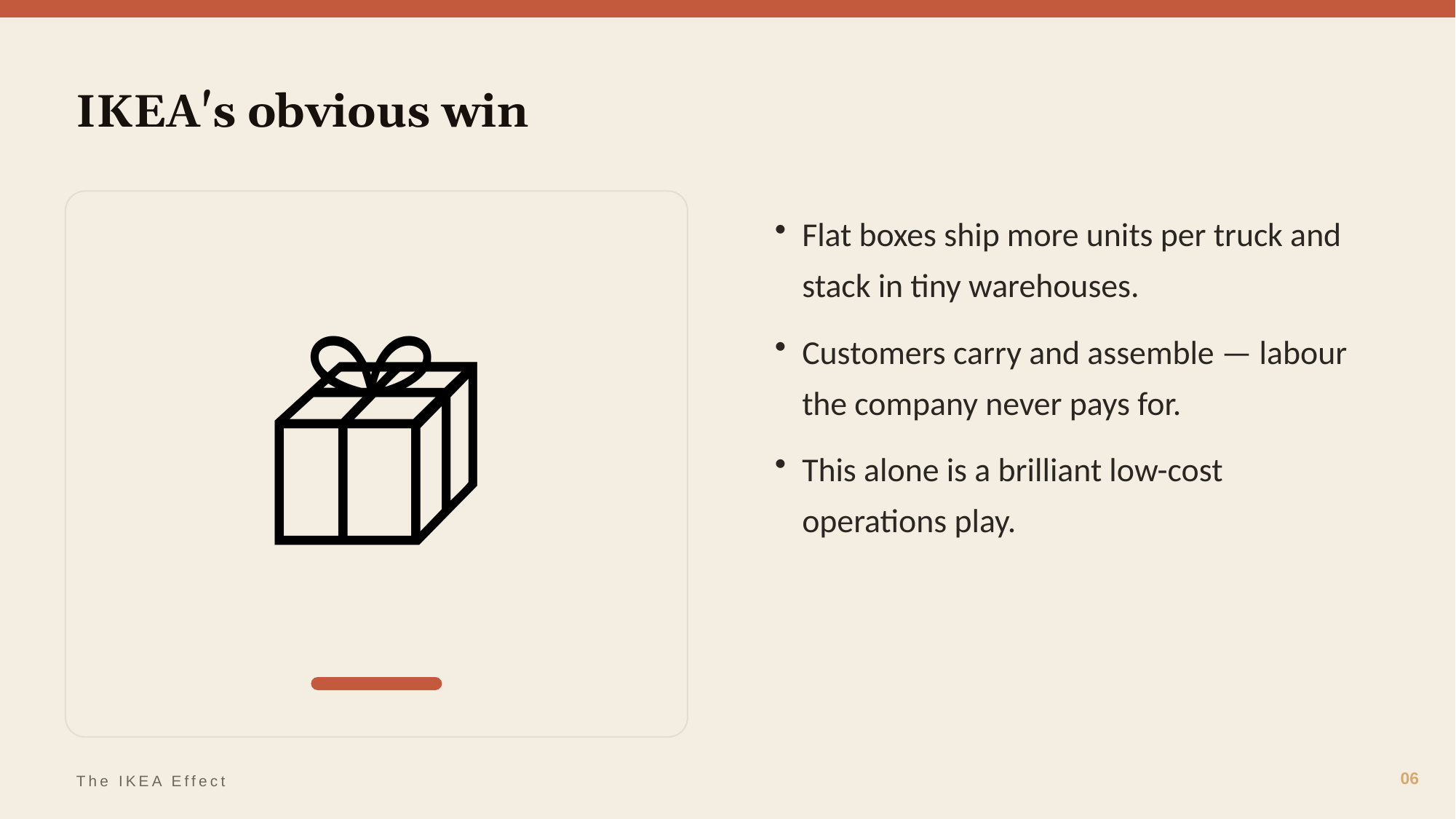

IKEA's obvious win

📦
Flat boxes ship more units per truck and stack in tiny warehouses.
Customers carry and assemble — labour the company never pays for.
This alone is a brilliant low-cost operations play.

06
The IKEA Effect